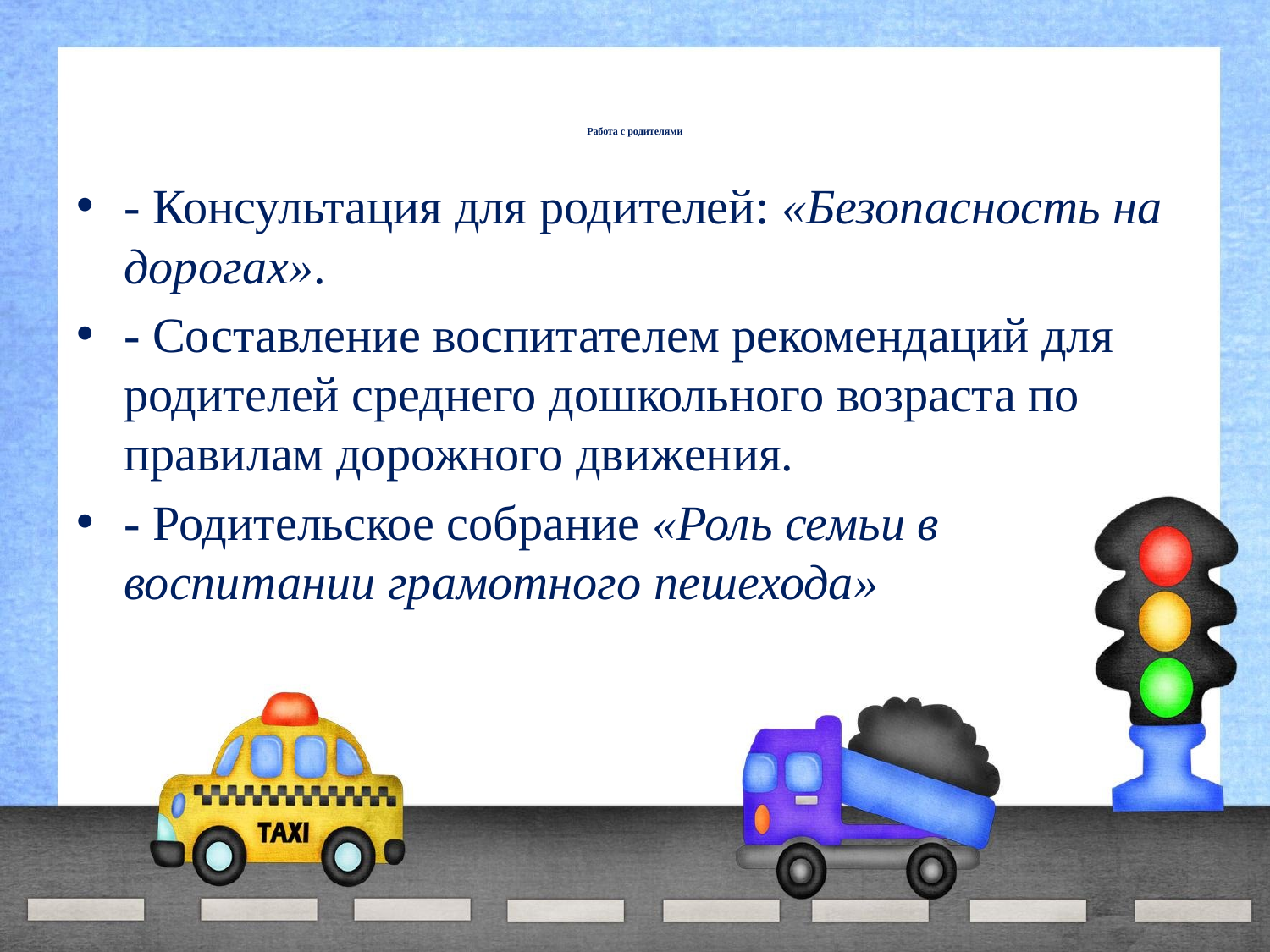

# Работа с родителями
- Консультация для родителей: «Безопасность на дорогах».
- Составление воспитателем рекомендаций для родителей среднего дошкольного возраста по правилам дорожного движения.
- Родительское собрание «Роль семьи в воспитании грамотного пешехода»